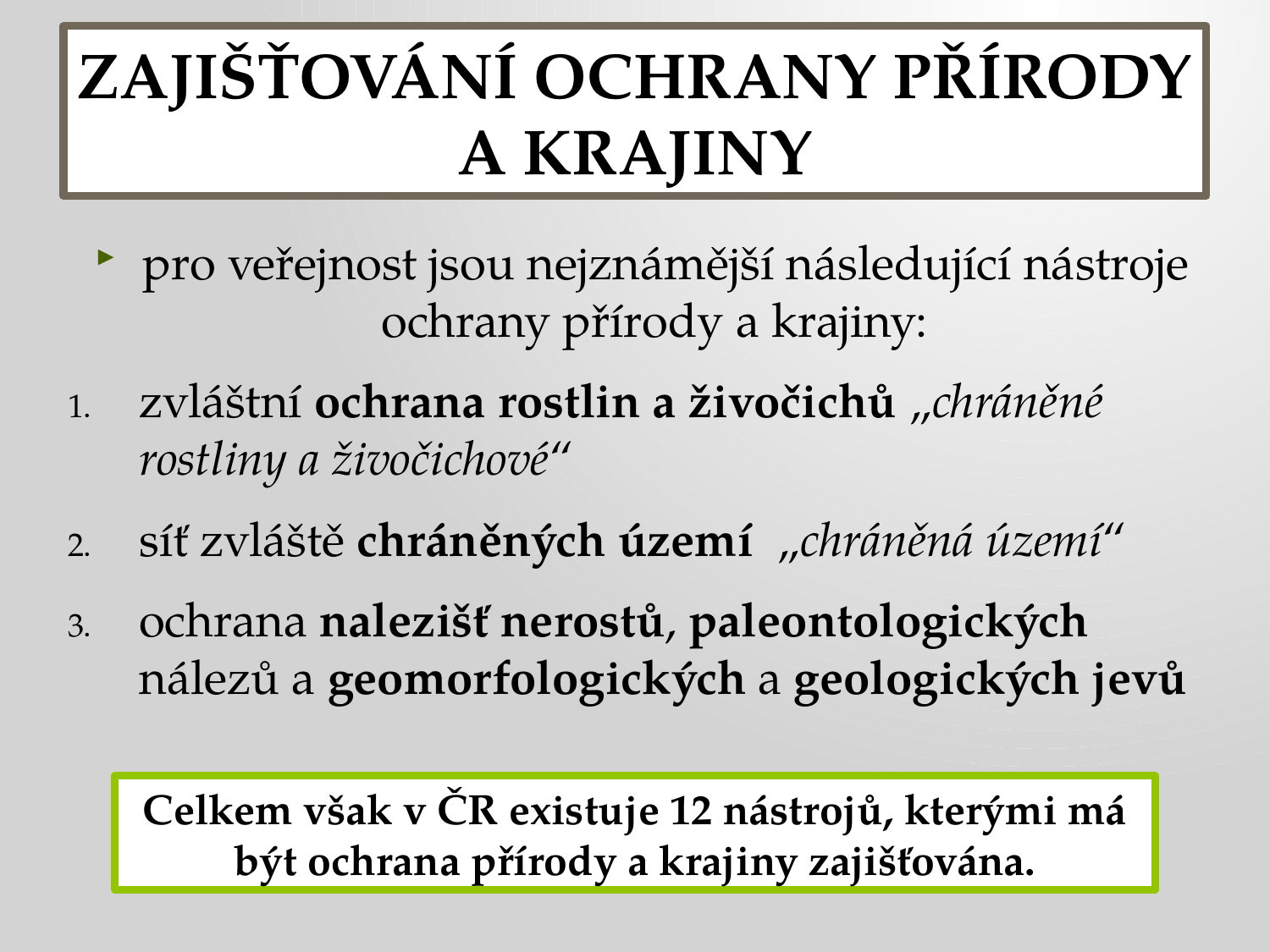

# ZAJIŠŤOVÁNÍ OCHRANY PŘÍRODY A KRAJINY
 pro veřejnost jsou nejznámější následující nástroje ochrany přírody a krajiny:
zvláštní ochrana rostlin a živočichů „chráněné rostliny a živočichové“
síť zvláště chráněných území  „chráněná území“
ochrana nalezišť nerostů, paleontologických nálezů a geomorfologických a geologických jevů
Celkem však v ČR existuje 12 nástrojů, kterými má být ochrana přírody a krajiny zajišťována.